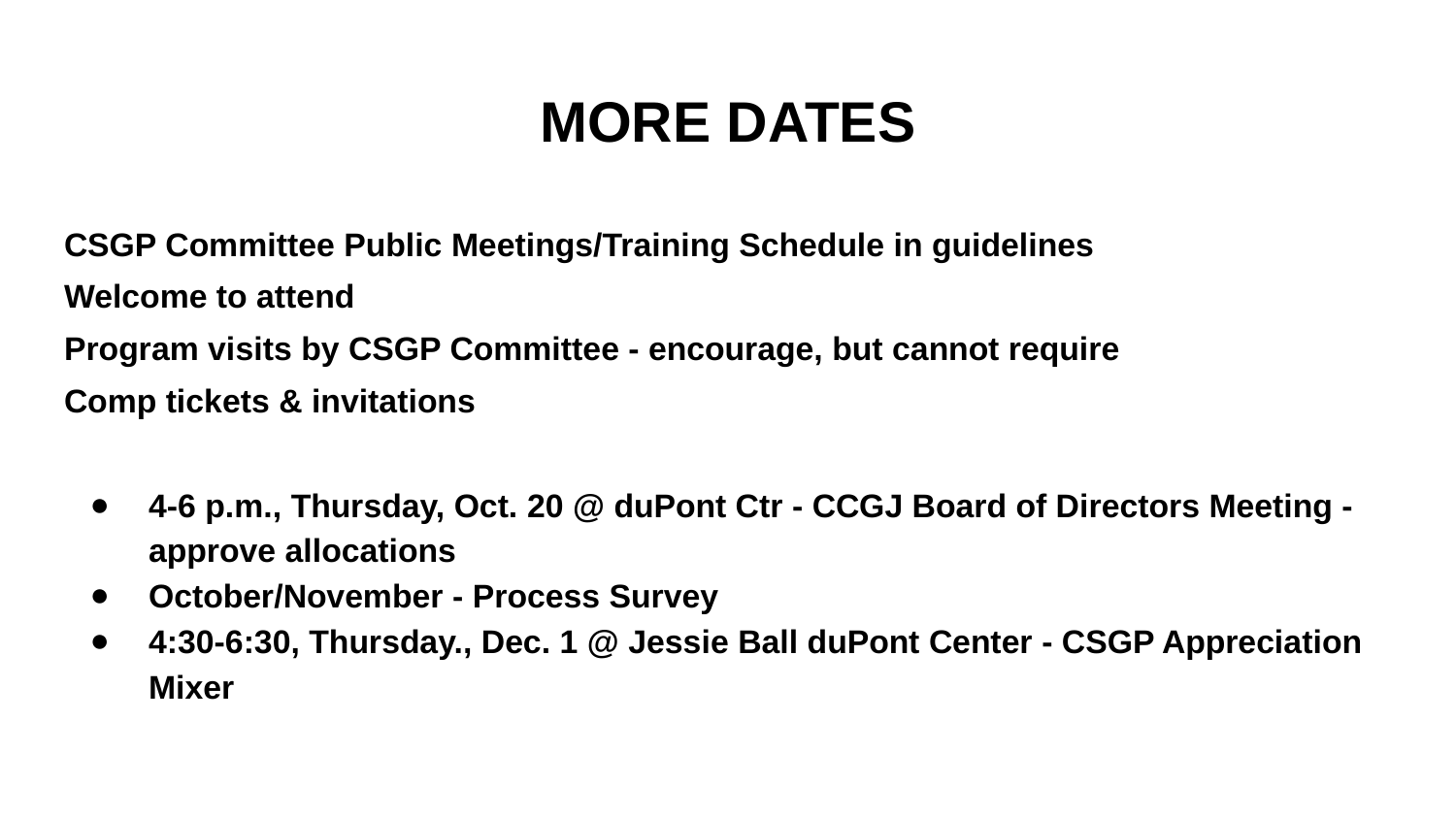

# MORE DATES

CSGP Committee Public Meetings/Training Schedule in guidelines
Welcome to attend
Program visits by CSGP Committee - encourage, but cannot require
Comp tickets & invitations

4-6 p.m., Thursday, Oct. 20 @ duPont Ctr - CCGJ Board of Directors Meeting - approve allocations
October/November - Process Survey
4:30-6:30, Thursday., Dec. 1 @ Jessie Ball duPont Center - CSGP Appreciation Mixer